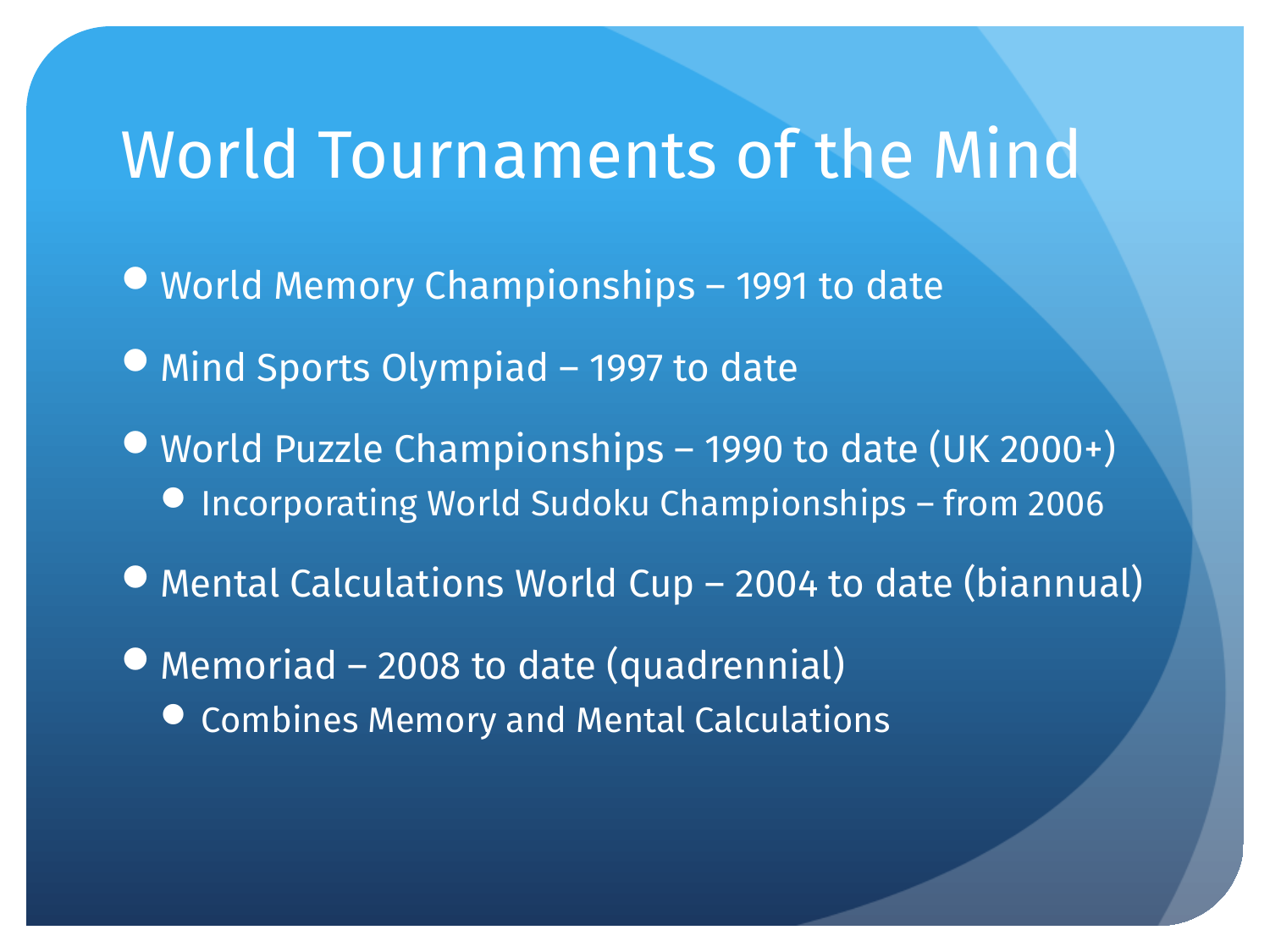

# World Tournaments of the Mind
World Memory Championships – 1991 to date
Mind Sports Olympiad – 1997 to date
World Puzzle Championships – 1990 to date (UK 2000+)
Incorporating World Sudoku Championships – from 2006
Mental Calculations World Cup – 2004 to date (biannual)
Memoriad – 2008 to date (quadrennial)
Combines Memory and Mental Calculations